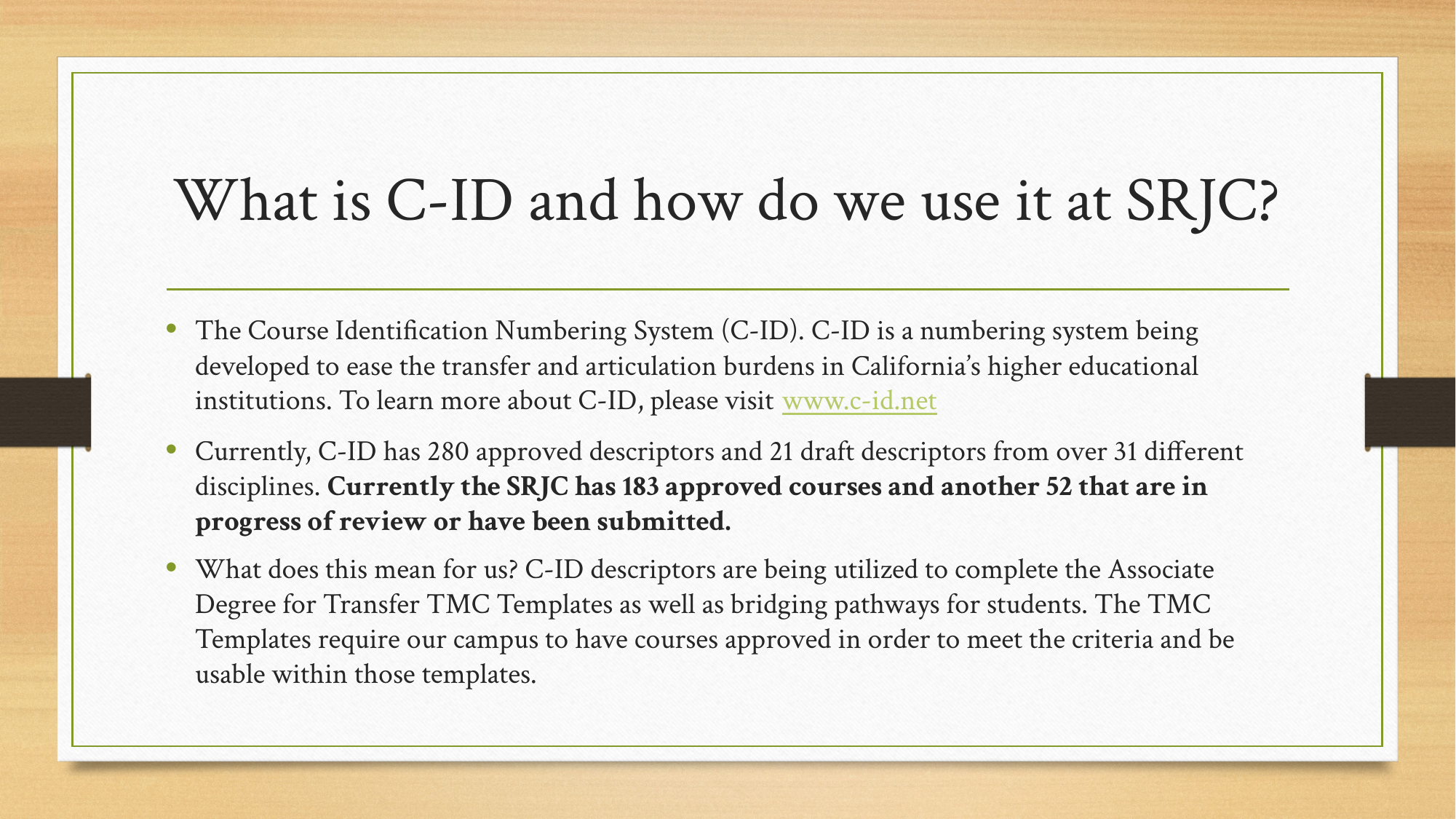

# What is C-ID and how do we use it at SRJC?
The Course Identification Numbering System (C-ID). C-ID is a numbering system being developed to ease the transfer and articulation burdens in California’s higher educational institutions. To learn more about C-ID, please visit www.c-id.net
Currently, C-ID has 280 approved descriptors and 21 draft descriptors from over 31 different disciplines. Currently the SRJC has 183 approved courses and another 52 that are in progress of review or have been submitted.
What does this mean for us? C-ID descriptors are being utilized to complete the Associate Degree for Transfer TMC Templates as well as bridging pathways for students. The TMC Templates require our campus to have courses approved in order to meet the criteria and be usable within those templates.